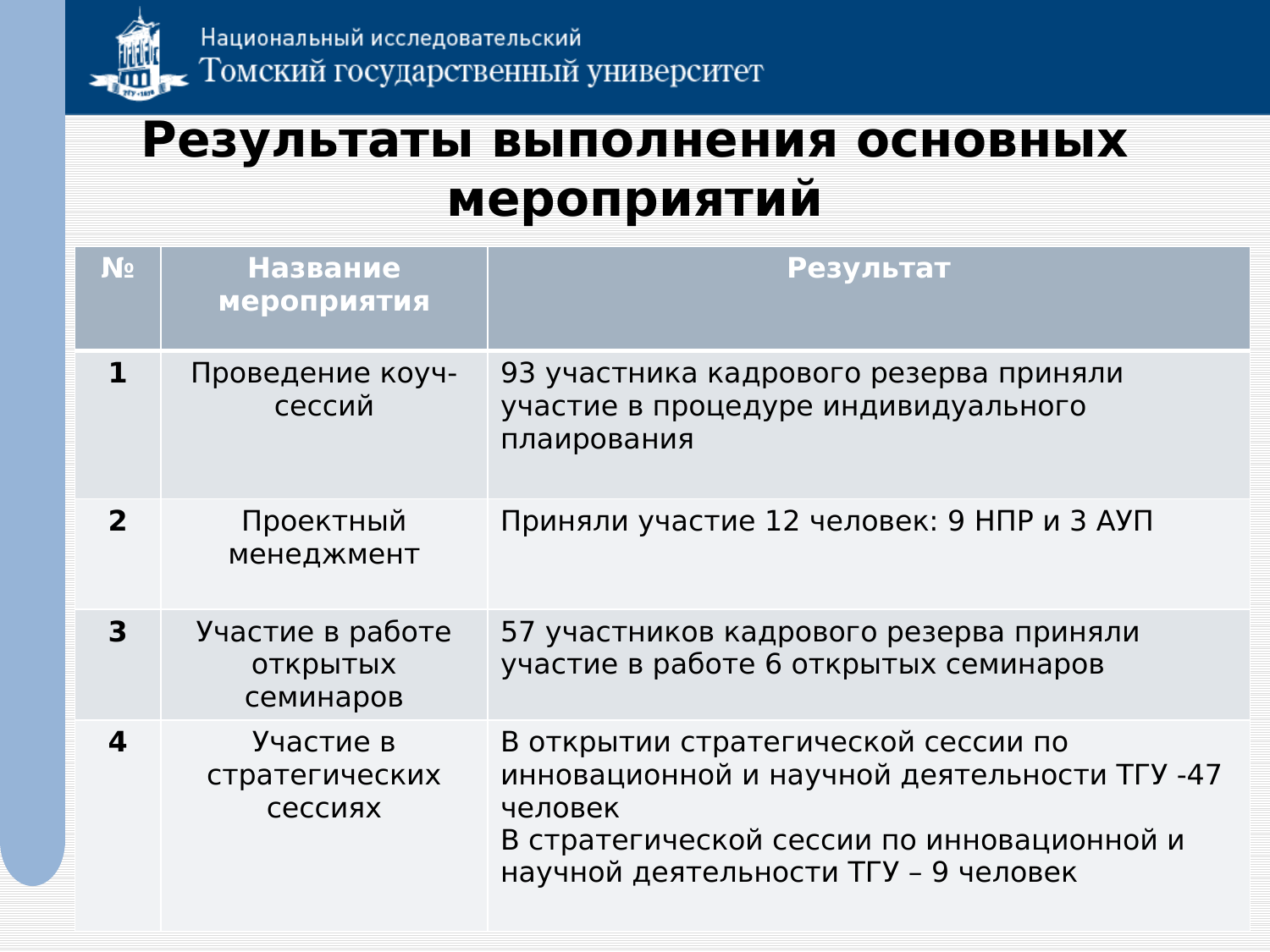

# Результаты выполнения основных мероприятий

| № | Название мероприятия | Результат |
| --- | --- | --- |
| 1 | Проведение коуч-сессий | 93 участника кадрового резерва приняли участие в процедуре индивидуального плаирования |
| 2 | Проектный менеджмент | Приняли участие 12 человек: 9 НПР и 3 АУП |
| 3 | Участие в работе открытых семинаров | 57 участников кадрового резерва приняли участие в работе 6 открытых семинаров |
| 4 | Участие в стратегических сессиях | В открытии стратегической сессии по инновационной и научной деятельности ТГУ -47 человек В стратегической сессии по инновационной и научной деятельности ТГУ – 9 человек |